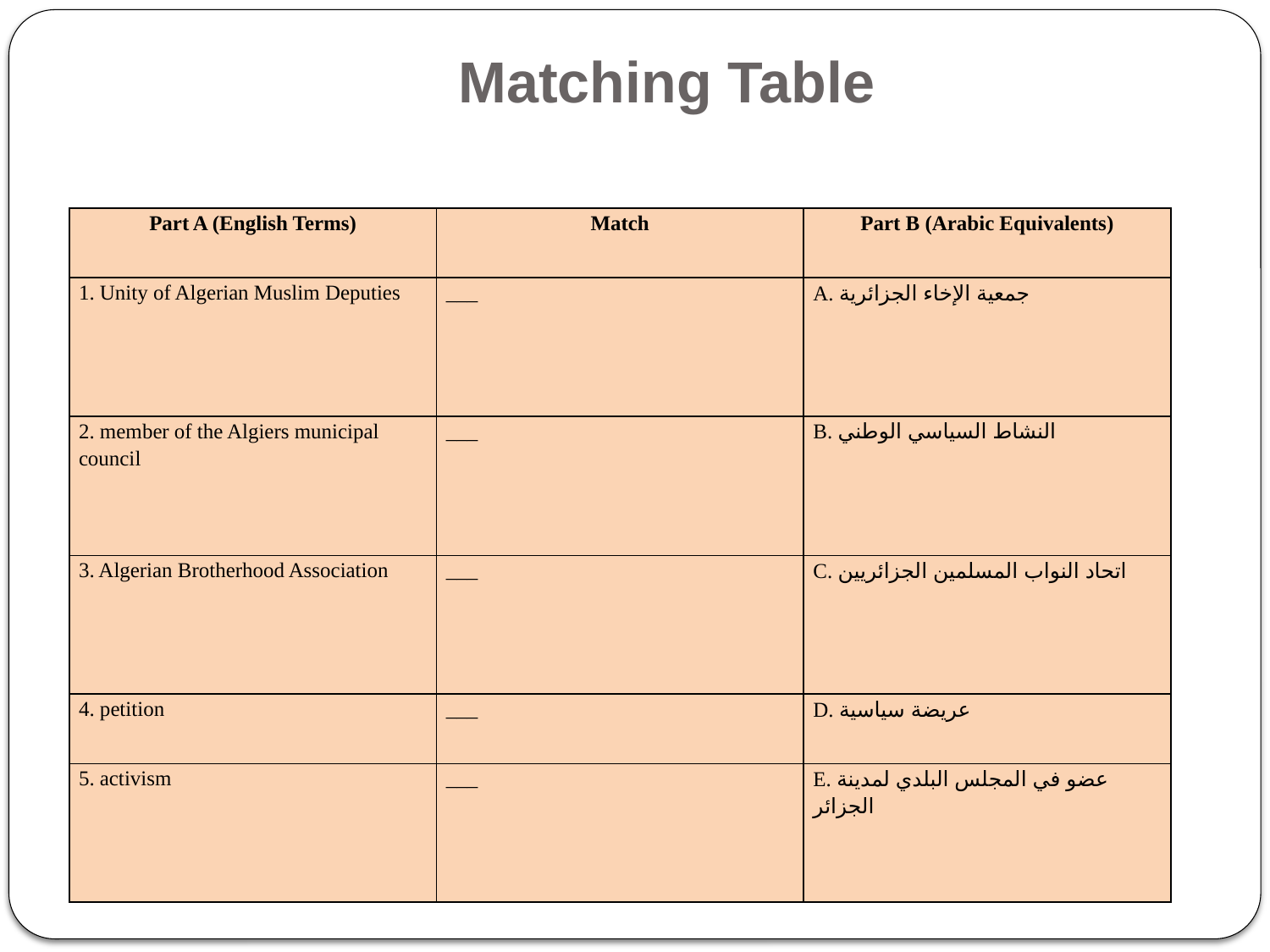

# Matching Table
| Part A (English Terms) | Match | Part B (Arabic Equivalents) |
| --- | --- | --- |
| 1. Unity of Algerian Muslim Deputies | \_\_\_ | A. جمعية الإخاء الجزائرية |
| 2. member of the Algiers municipal council | \_\_\_ | B. النشاط السياسي الوطني |
| 3. Algerian Brotherhood Association | \_\_\_ | C. اتحاد النواب المسلمين الجزائريين |
| 4. petition | \_\_\_ | D. عريضة سياسية |
| 5. activism | \_\_\_ | E. عضو في المجلس البلدي لمدينة الجزائر |